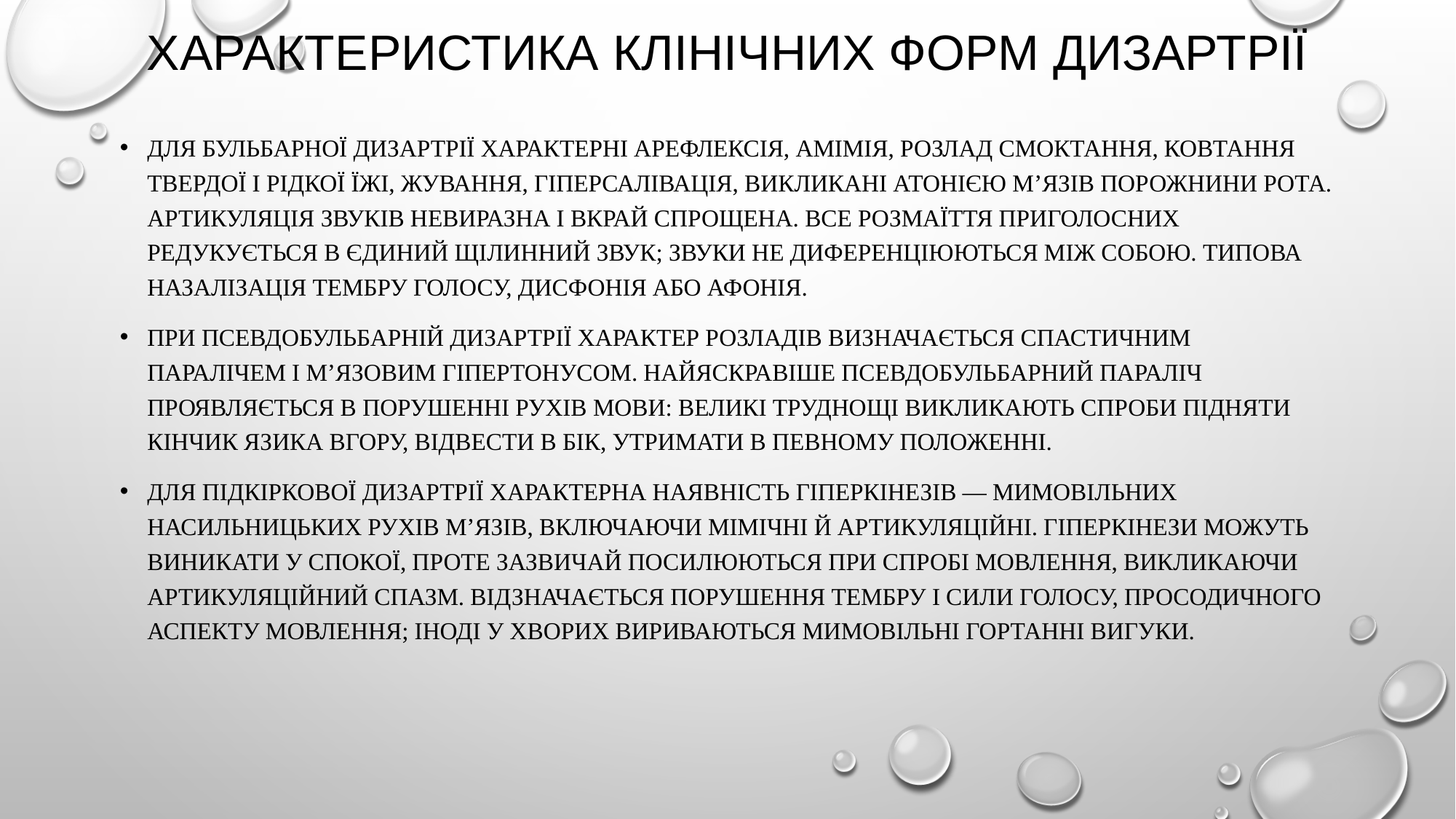

# Характеристика клінічних форм дизартрії
Для бульбарної дизартрії характерні арефлексія, амімія, розлад смоктання, ковтання твердої і рідкої їжі, жування, гіперсалівація, викликані атонією м’язів порожнини рота. Артикуляція звуків невиразна і вкрай спрощена. Все розмаїття приголосних редукується в єдиний щілинний звук; звуки не диференціюються між собою. Типова назалізація тембру голосу, дисфонія або афонія.
При псевдобульбарній дизартрії характер розладів визначається спастичним паралічем і м’язовим гіпертонусом. Найяскравіше псевдобульбарний параліч проявляється в порушенні рухів мови: великі труднощі викликають спроби підняти кінчик язика вгору, відвести в бік, утримати в певному положенні.
Для підкіркової дизартрії характерна наявність гіперкінезів — мимовільних насильницьких рухів м’язів, включаючи мімічні й артикуляційні. Гіперкінези можуть виникати у спокої, проте зазвичай посилюються при спробі мовлення, викликаючи артикуляційний спазм. Відзначається порушення тембру і сили голосу, просодичного аспекту мовлення; іноді у хворих вириваються мимовільні гортанні вигуки.